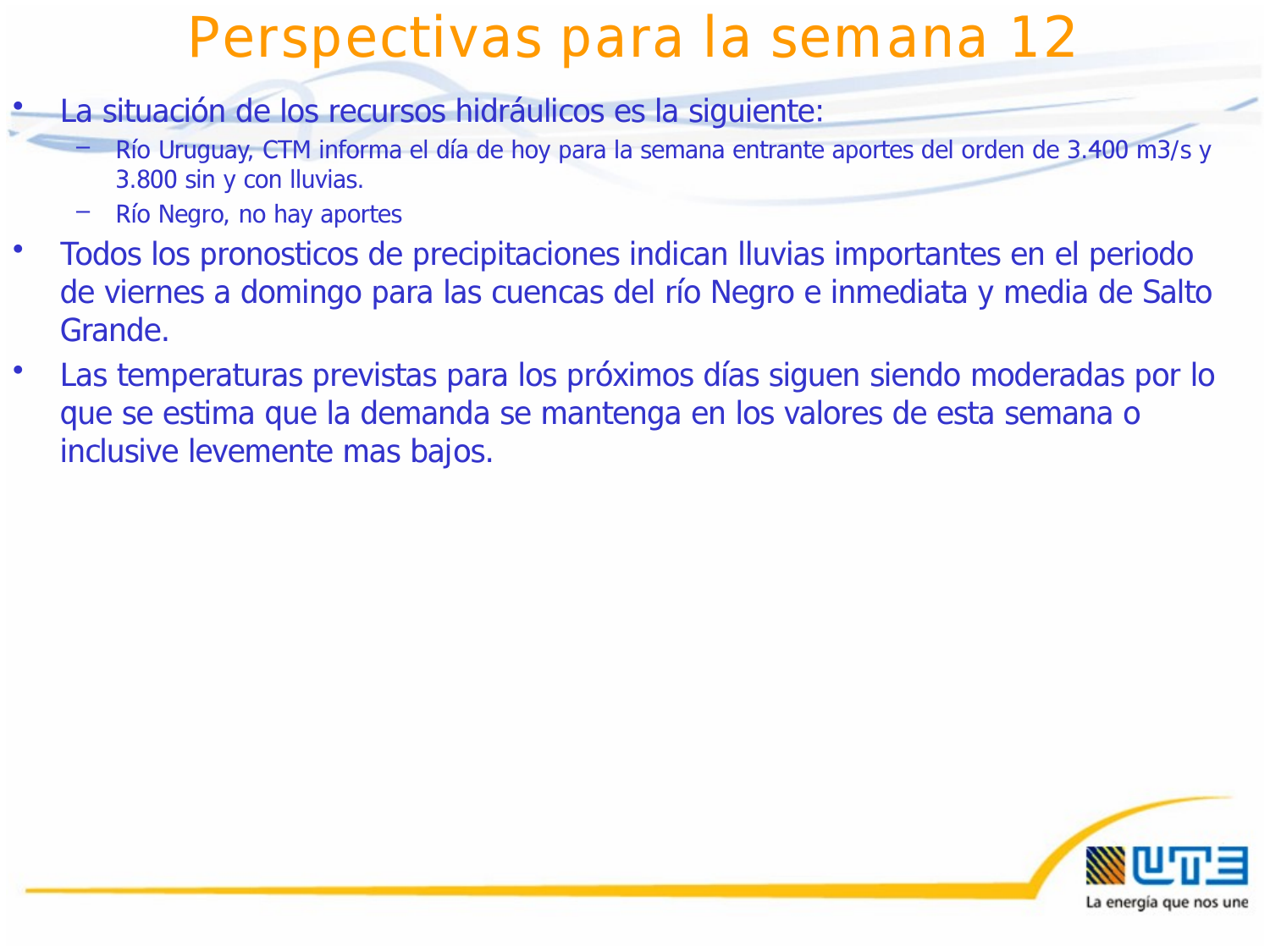

# Perspectivas para la semana 12
La situación de los recursos hidráulicos es la siguiente:
Río Uruguay, CTM informa el día de hoy para la semana entrante aportes del orden de 3.400 m3/s y 3.800 sin y con lluvias.
Río Negro, no hay aportes
Todos los pronosticos de precipitaciones indican lluvias importantes en el periodo de viernes a domingo para las cuencas del río Negro e inmediata y media de Salto Grande.
Las temperaturas previstas para los próximos días siguen siendo moderadas por lo que se estima que la demanda se mantenga en los valores de esta semana o inclusive levemente mas bajos.